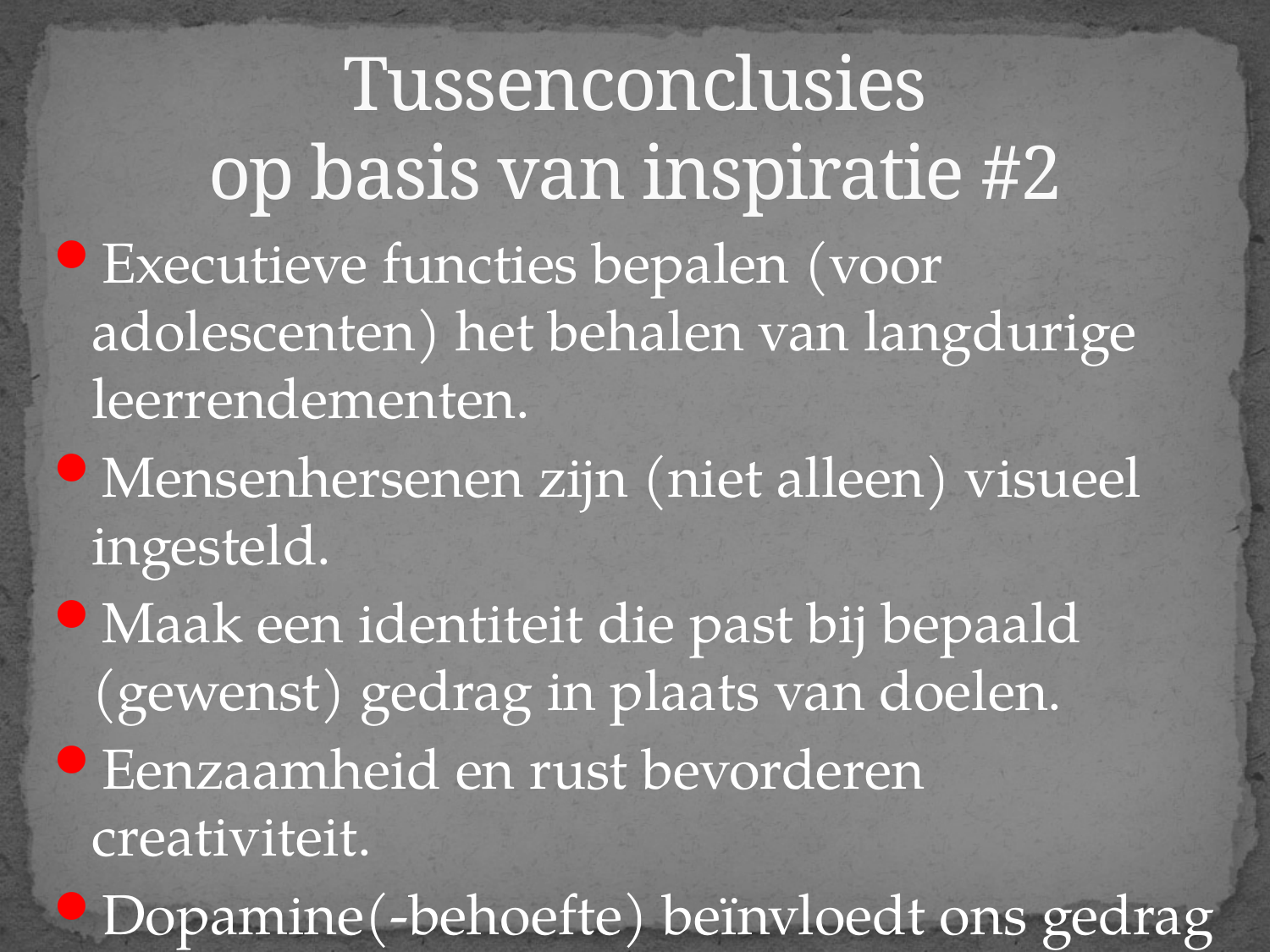

# Tussenconclusies op basis van inspiratie #2
Executieve functies bepalen (voor adolescenten) het behalen van langdurige leerrendementen.
Mensenhersenen zijn (niet alleen) visueel ingesteld.
Maak een identiteit die past bij bepaald (gewenst) gedrag in plaats van doelen.
Eenzaamheid en rust bevorderen creativiteit.
Dopamine(-behoefte) beïnvloedt ons gedrag